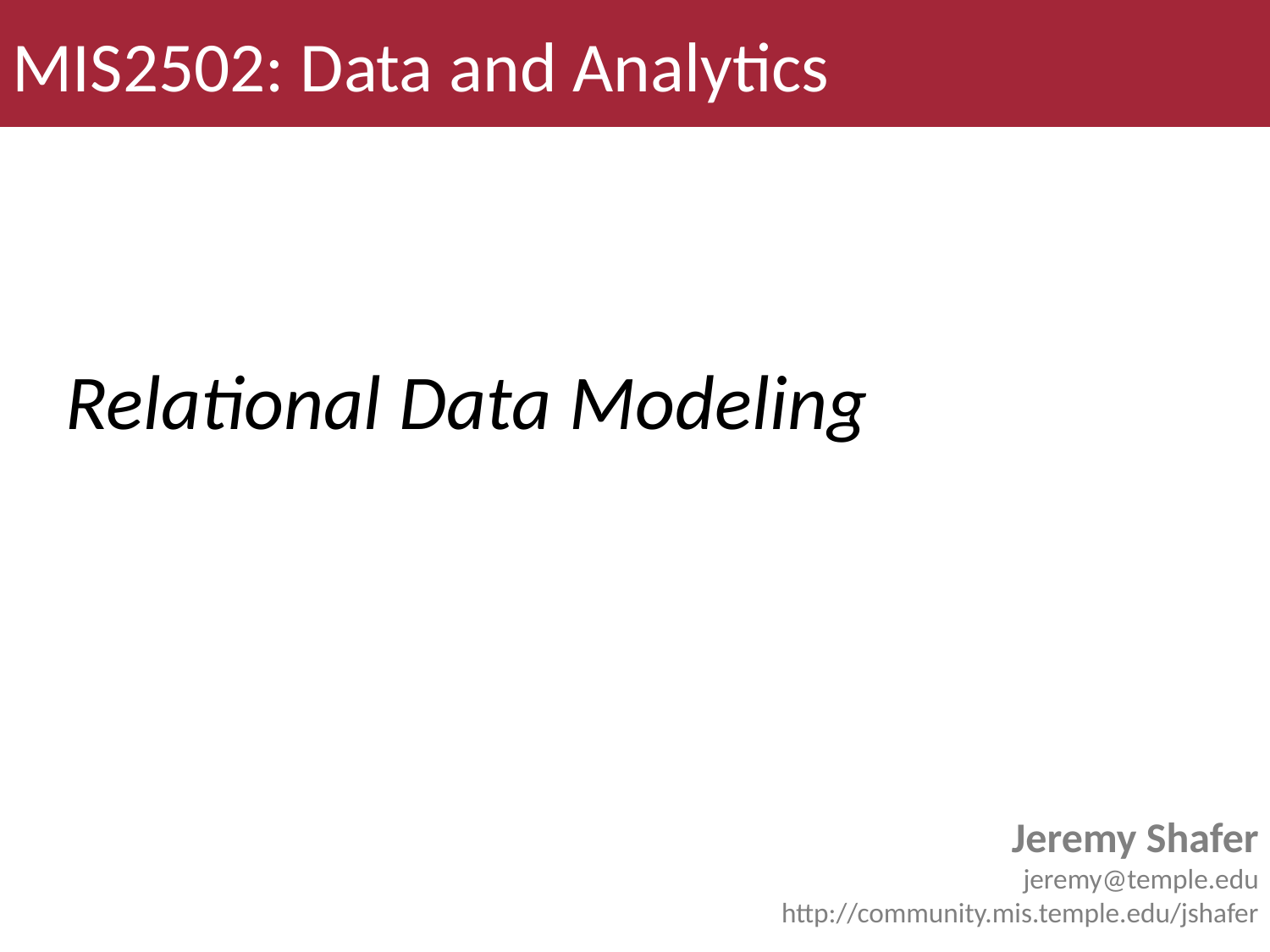

MIS2502: Data and Analytics
# Relational Data Modeling
Jeremy Shafer
jeremy@temple.edu
http://community.mis.temple.edu/jshafer